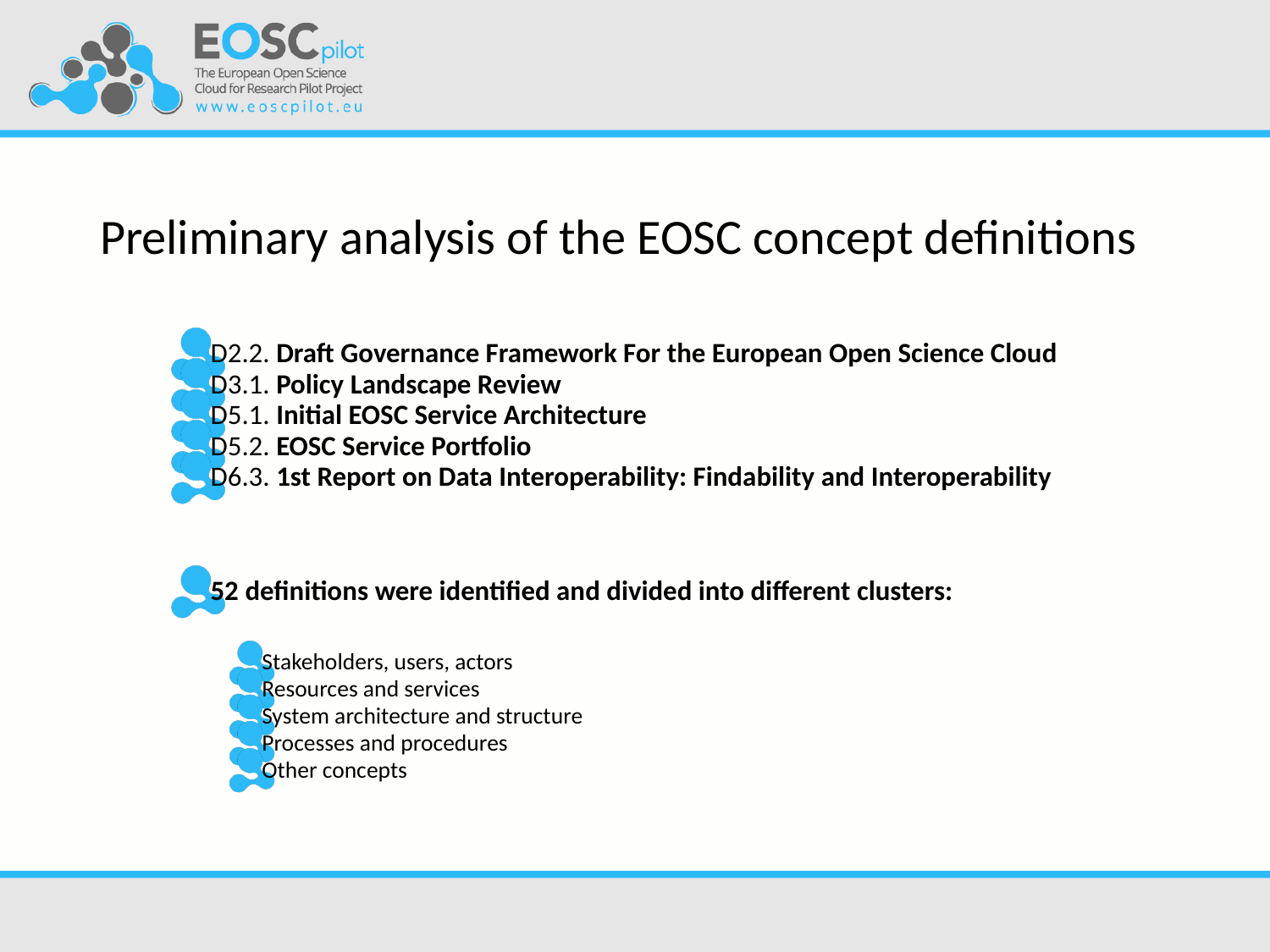

# Preliminary analysis of the EOSC concept definitions
D2.2. Draft Governance Framework For the European Open Science Cloud
D3.1. Policy Landscape Review
D5.1. Initial EOSC Service Architecture
D5.2. EOSC Service Portfolio
D6.3. 1st Report on Data Interoperability: Findability and Interoperability

52 definitions were identified and divided into different clusters:

Stakeholders, users, actors
Resources and services
System architecture and structure
Processes and procedures
Other concepts